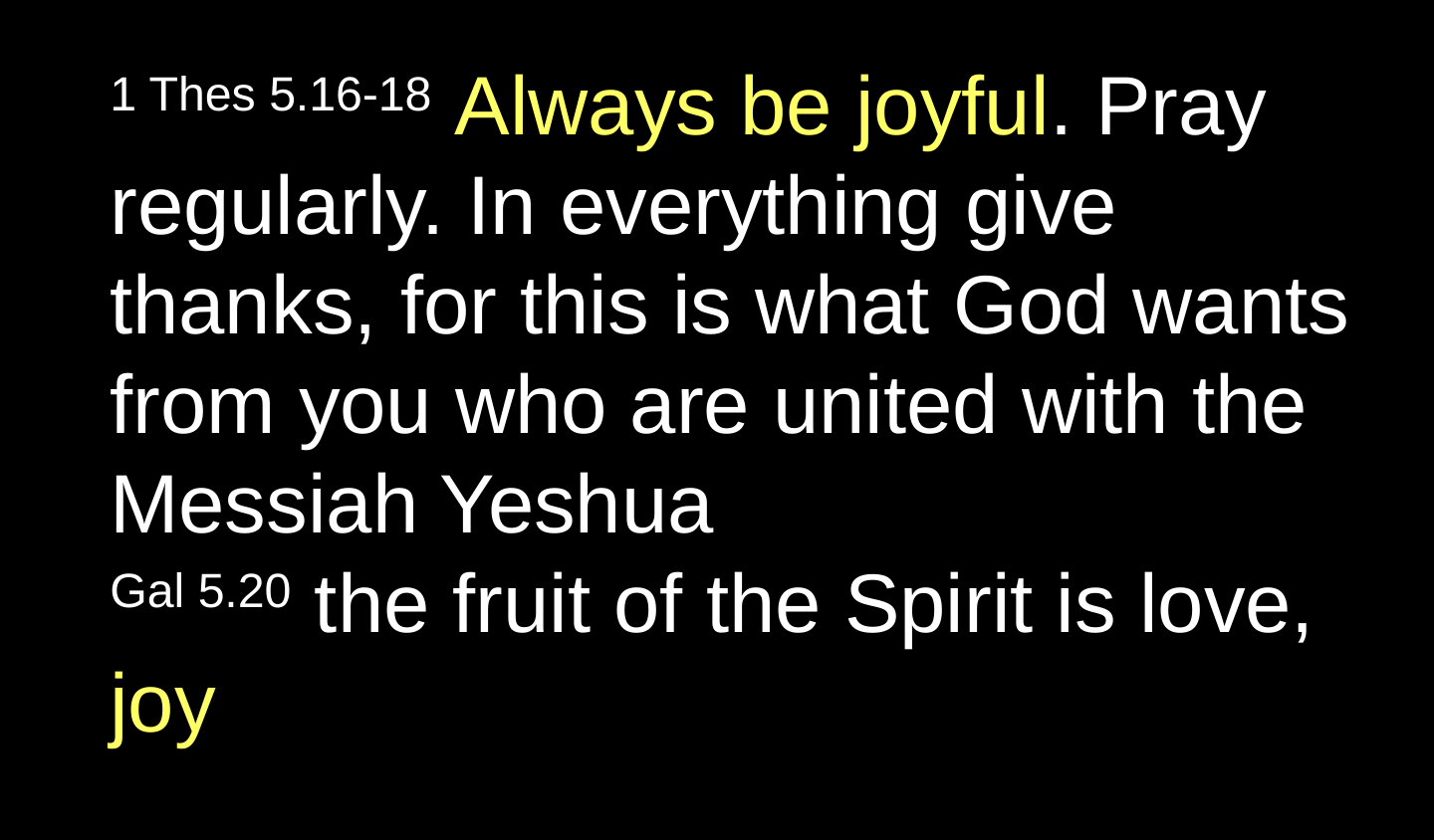

1 Thes 5.16-18 Always be joyful. Pray regularly. In everything give thanks, for this is what God wants from you who are united with the Messiah Yeshua
	Gal 5.20 the fruit of the Spirit is love, joy